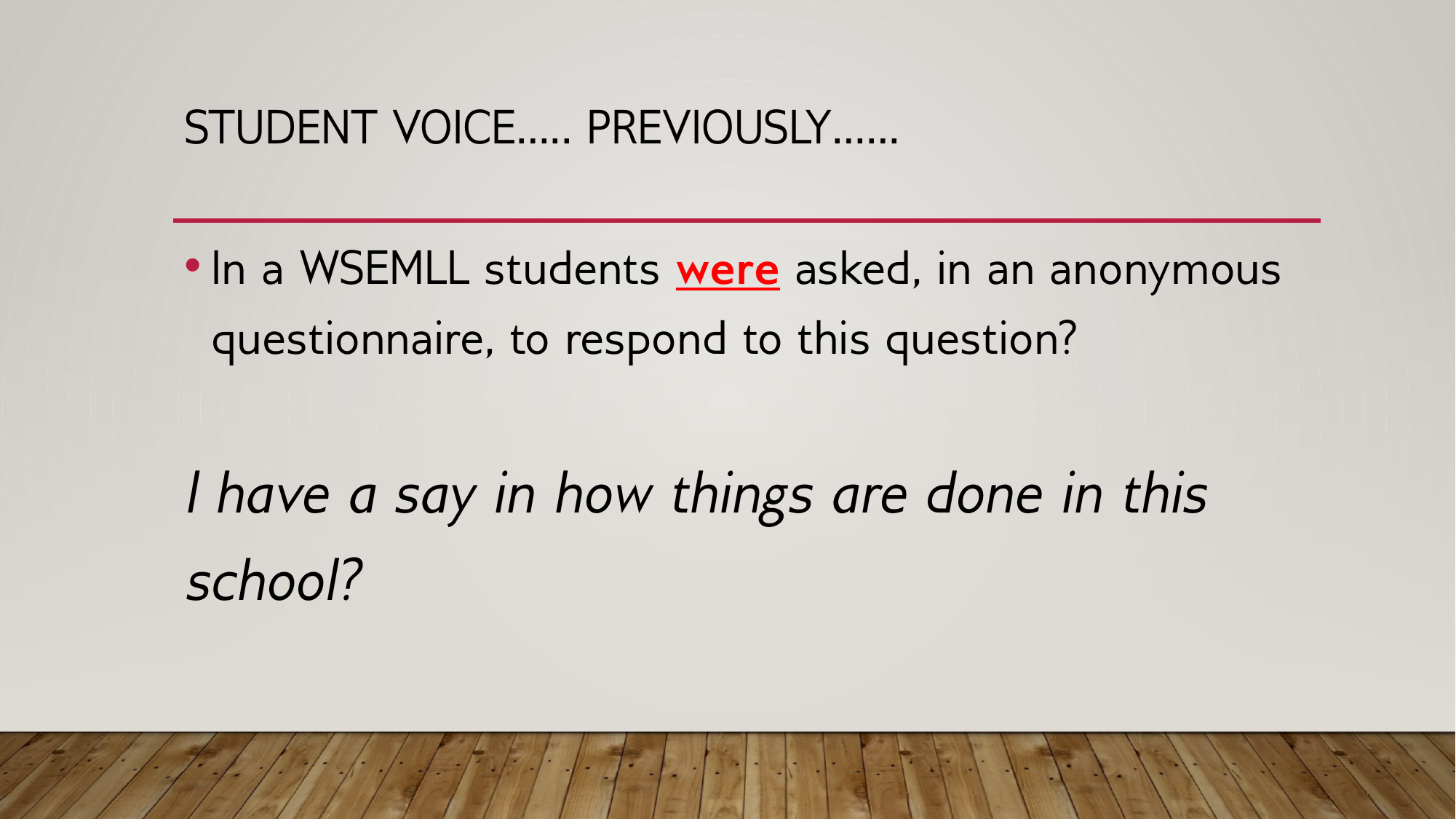

# Student Voice….. Previously……
In a WSEMLL students were asked, in an anonymous questionnaire, to respond to this question?

I have a say in how things are done in this school?